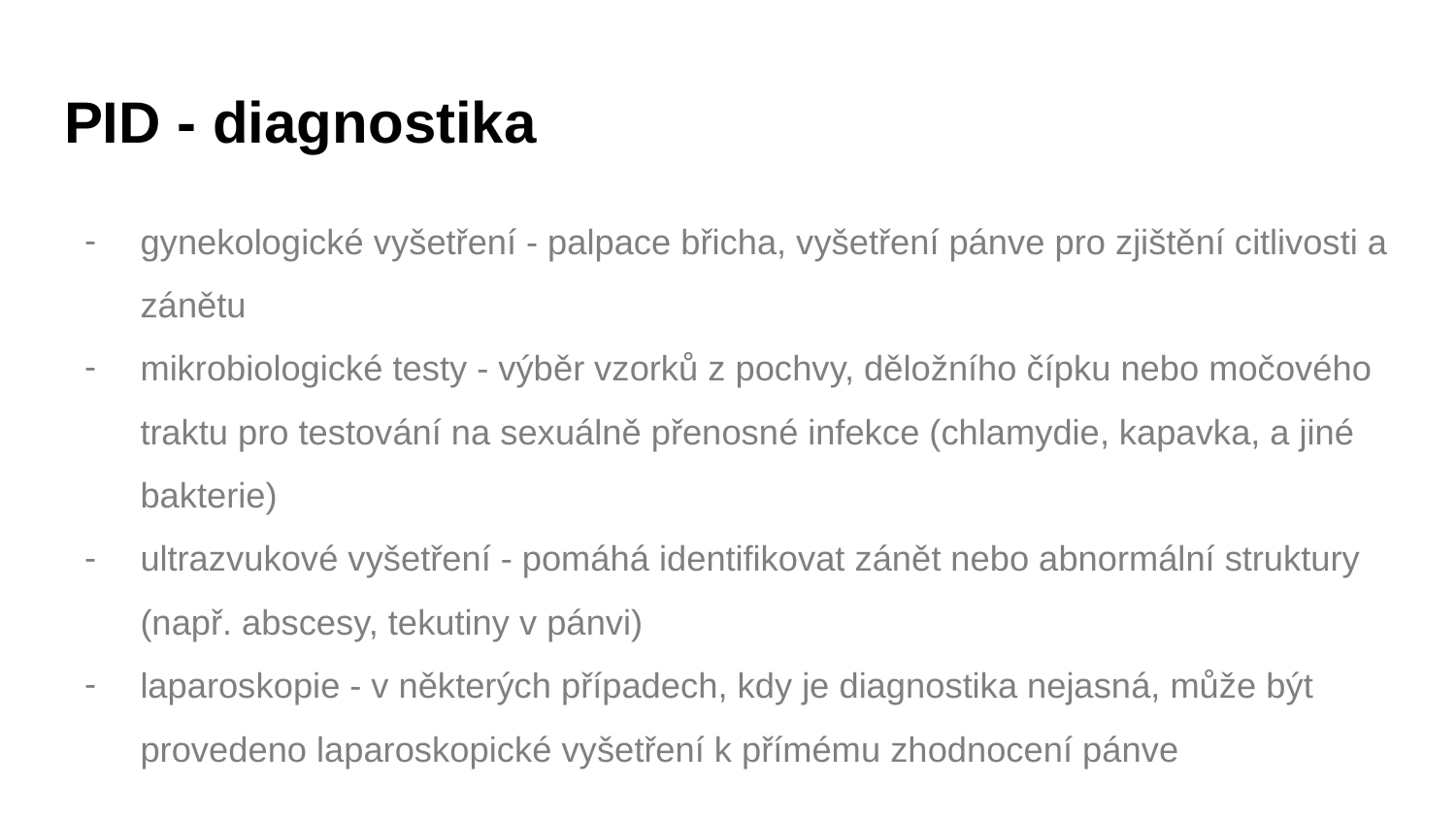

# PID - diagnostika
gynekologické vyšetření - palpace břicha, vyšetření pánve pro zjištění citlivosti a zánětu
mikrobiologické testy - výběr vzorků z pochvy, děložního čípku nebo močového traktu pro testování na sexuálně přenosné infekce (chlamydie, kapavka, a jiné bakterie)
ultrazvukové vyšetření - pomáhá identifikovat zánět nebo abnormální struktury (např. abscesy, tekutiny v pánvi)
laparoskopie - v některých případech, kdy je diagnostika nejasná, může být provedeno laparoskopické vyšetření k přímému zhodnocení pánve